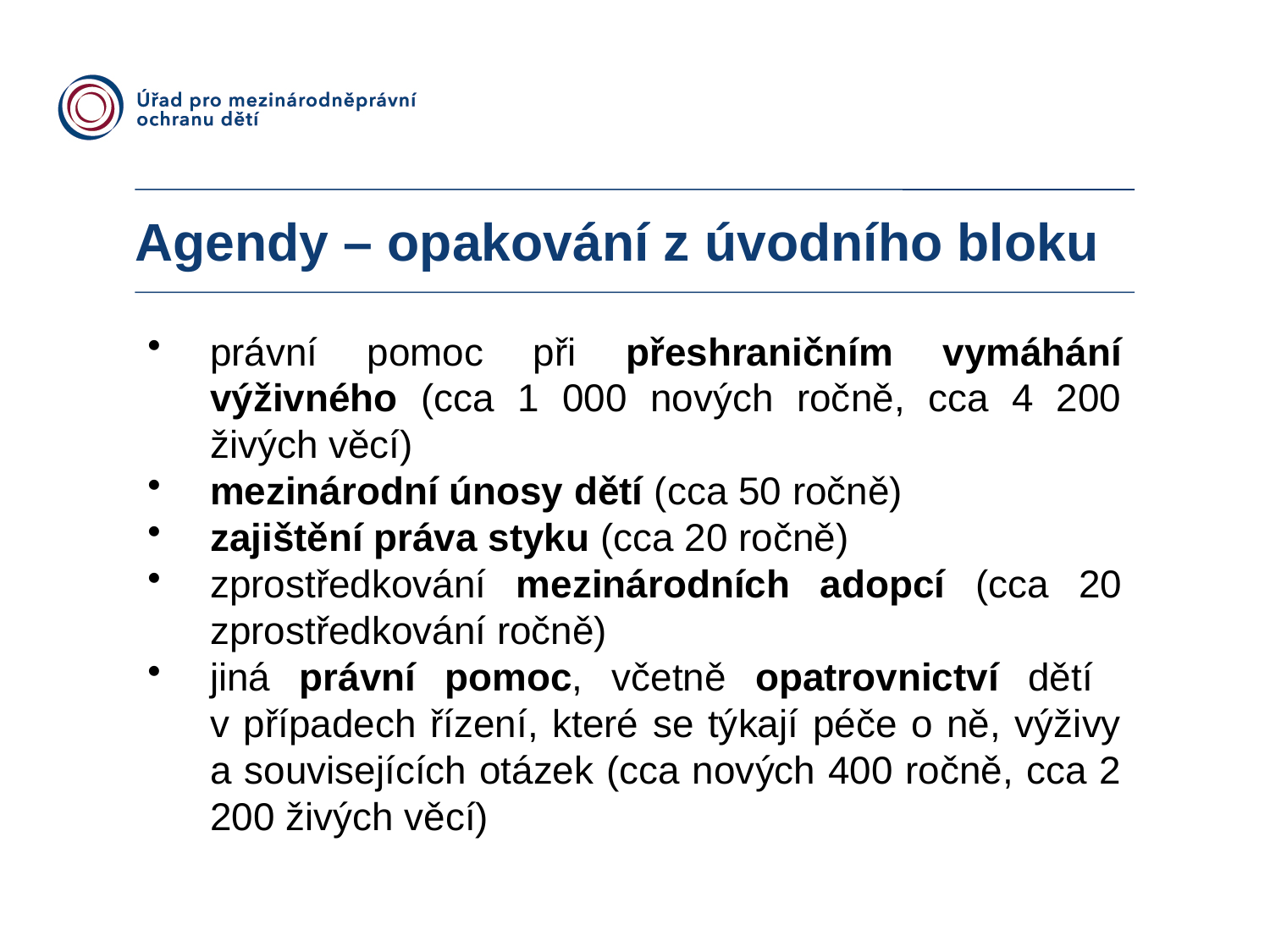

# Agendy – opakování z úvodního bloku

právní pomoc při přeshraničním vymáhání výživného (cca 1 000 nových ročně, cca 4 200 živých věcí)
mezinárodní únosy dětí (cca 50 ročně)
zajištění práva styku (cca 20 ročně)
zprostředkování mezinárodních adopcí (cca 20 zprostředkování ročně)
jiná právní pomoc, včetně opatrovnictví dětí
v případech řízení, které se týkají péče o ně, výživy a souvisejících otázek (cca nových 400 ročně, cca 2 200 živých věcí)